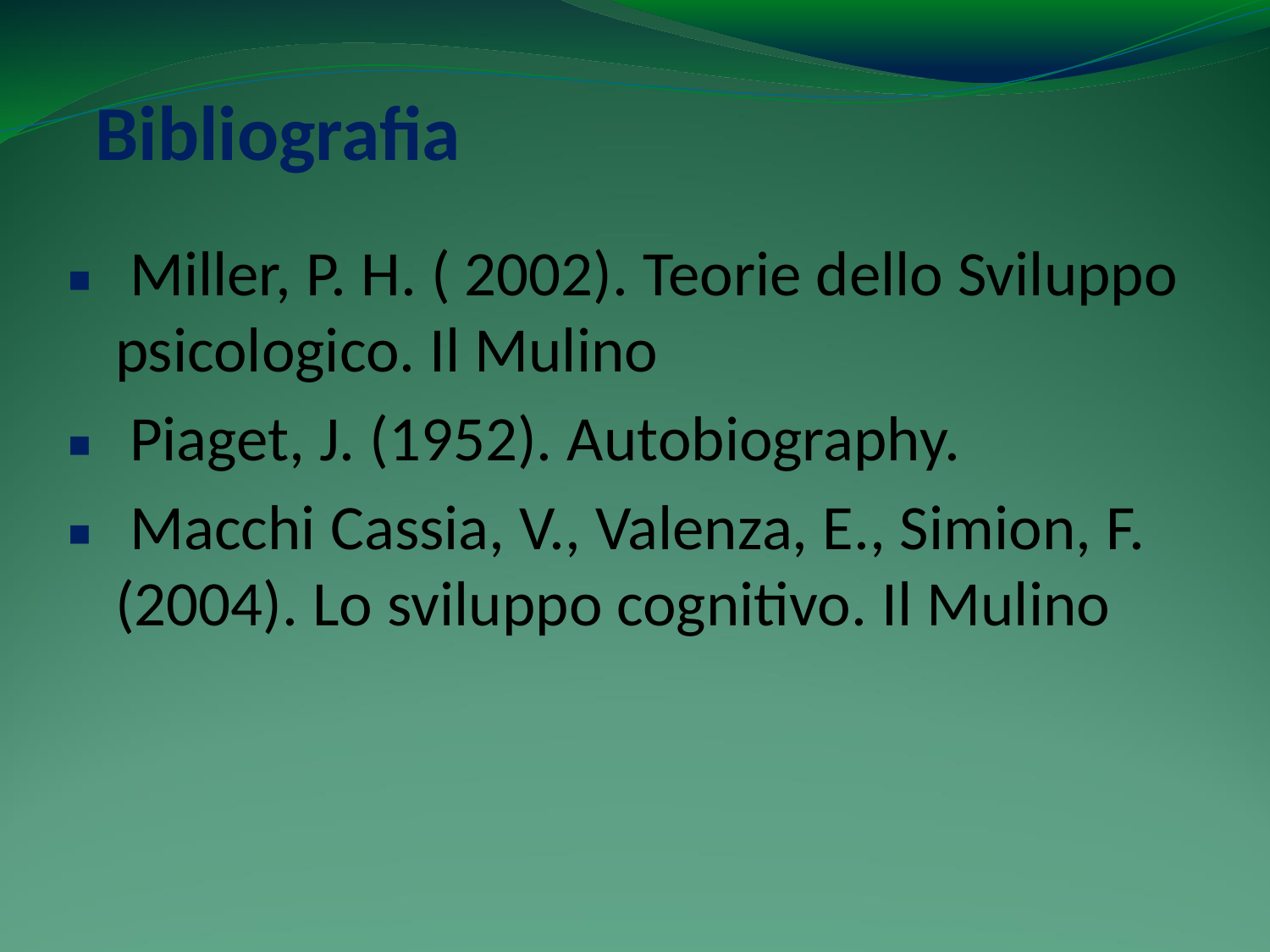

# Bibliografia
 Miller, P. H. ( 2002). Teorie dello Sviluppo psicologico. Il Mulino
 Piaget, J. (1952). Autobiography.
 Macchi Cassia, V., Valenza, E., Simion, F. (2004). Lo sviluppo cognitivo. Il Mulino